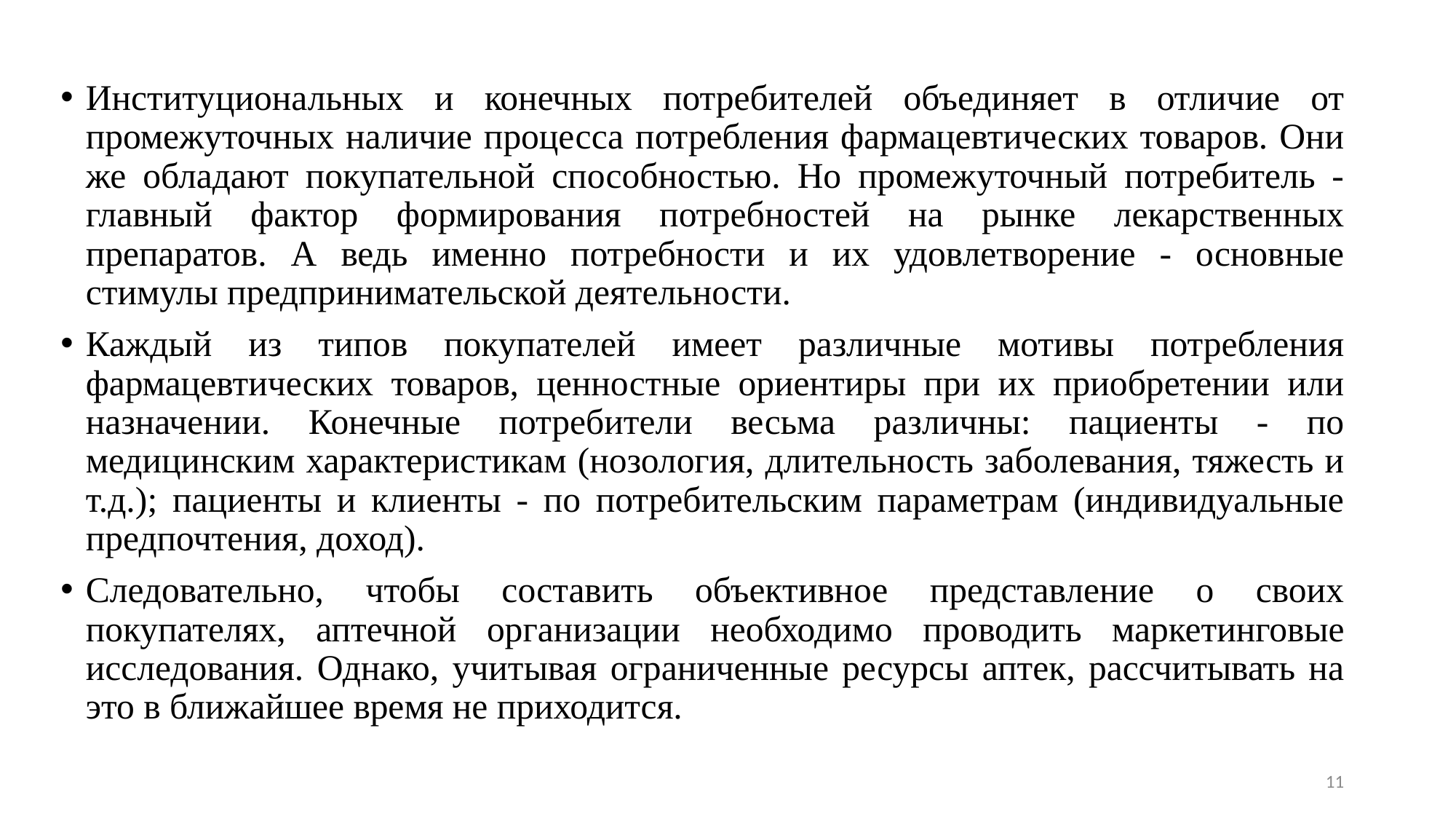

Институциональных и конечных потребителей объединяет в отличие от промежуточных наличие процесса потребления фармацевтических товаров. Они же обладают покупательной способностью. Но промежуточный потребитель - главный фактор формирования потребностей на рынке лекарственных препаратов. А ведь именно потребности и их удовлетворение - основные стимулы предпринимательской деятельности.
Каждый из типов покупателей имеет различные мотивы потребления фармацевтических товаров, ценностные ориентиры при их приобретении или назначении. Конечные потребители весьма различны: пациенты - по медицинским характеристикам (нозология, длительность заболевания, тяжесть и т.д.); пациенты и клиенты - по потребительским параметрам (индивидуальные предпочтения, доход).
Следовательно, чтобы составить объективное представление о своих покупателях, аптечной организации необходимо проводить маркетинговые исследования. Однако, учитывая ограниченные ресурсы аптек, рассчитывать на это в ближайшее время не приходится.

11